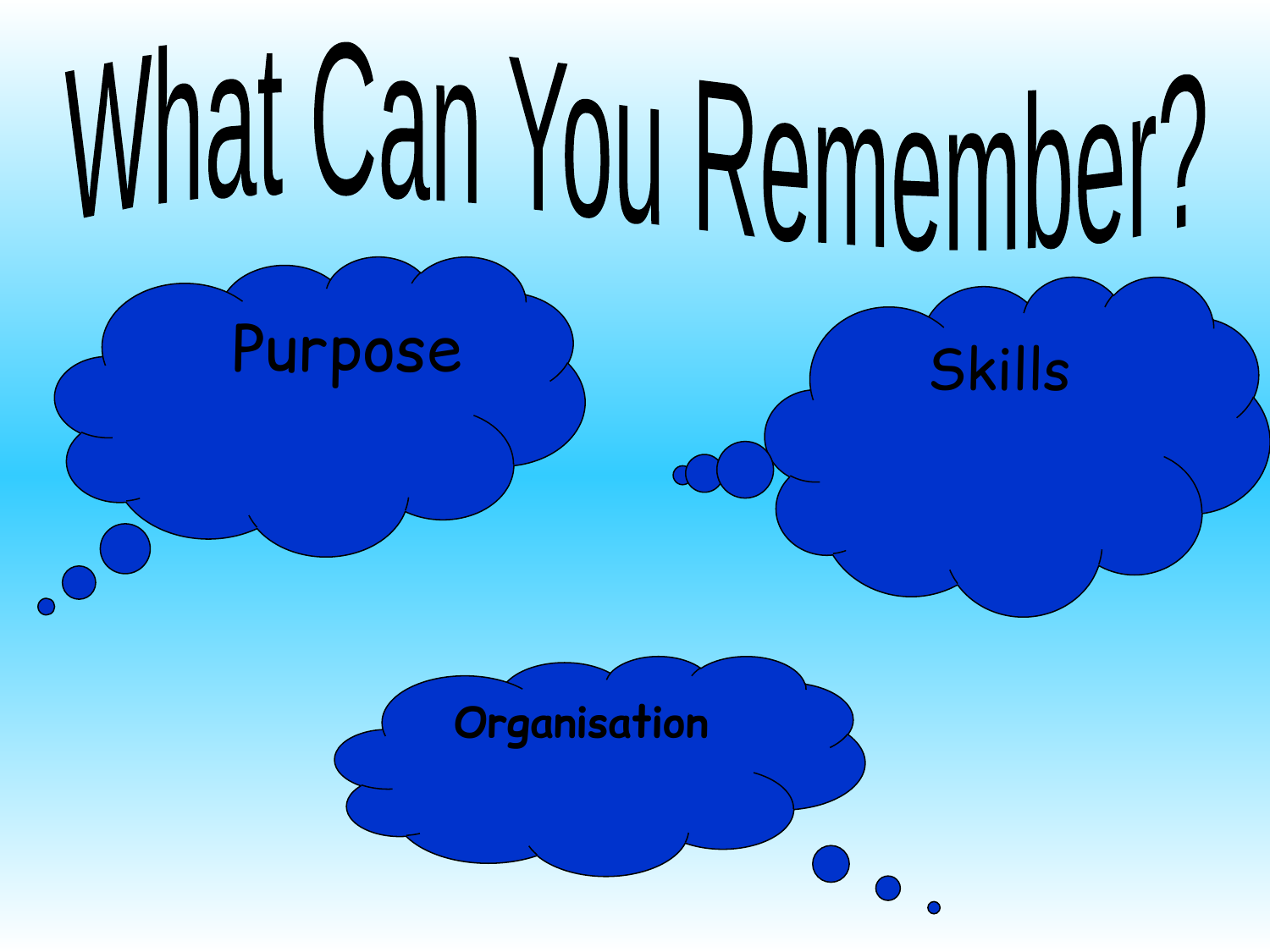

What Can You Remember?
Purpose
Skills
Organisation